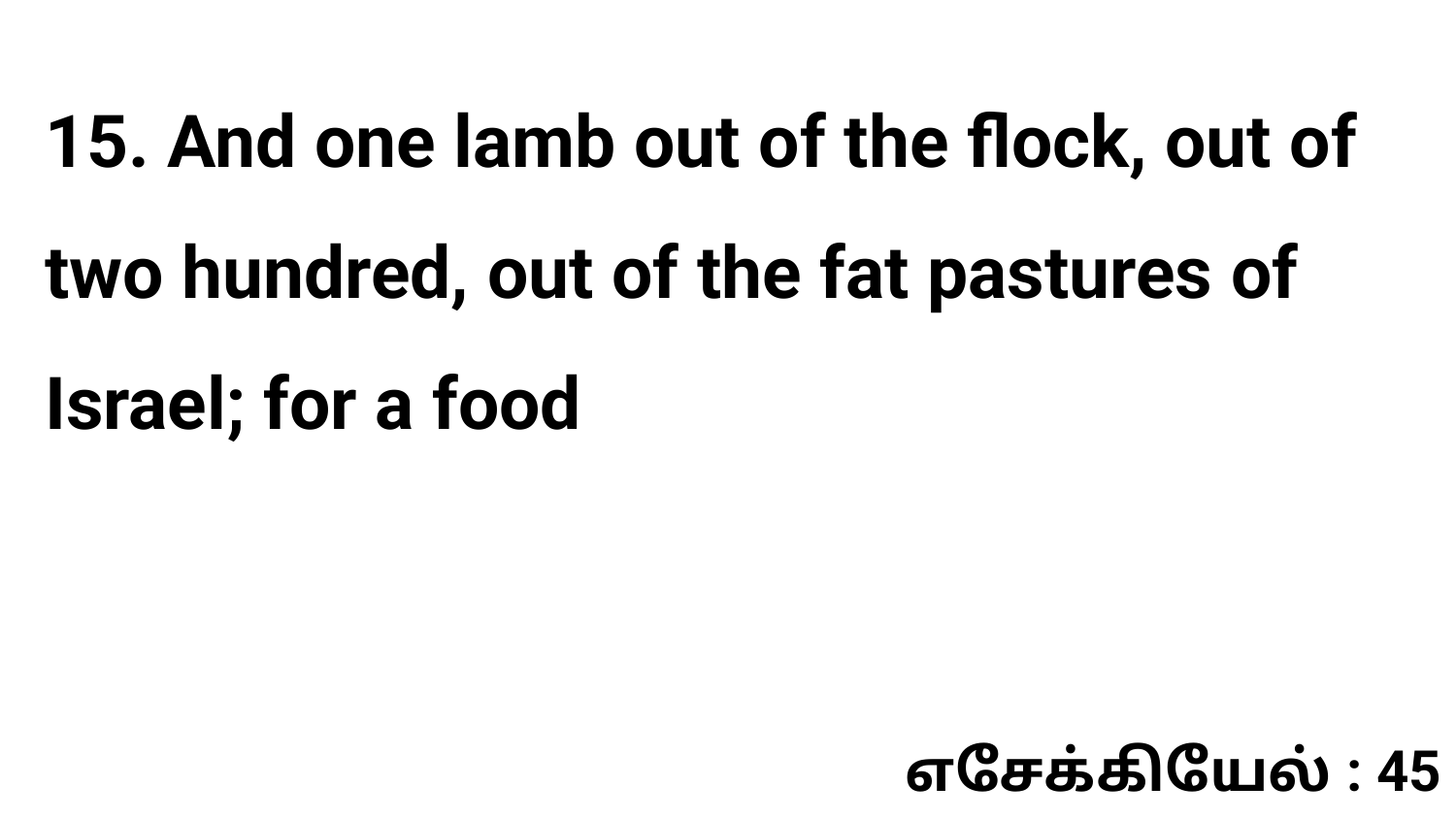

15. And one lamb out of the flock, out of two hundred, out of the fat pastures of Israel; for a food
எசேக்கியேல் : 45